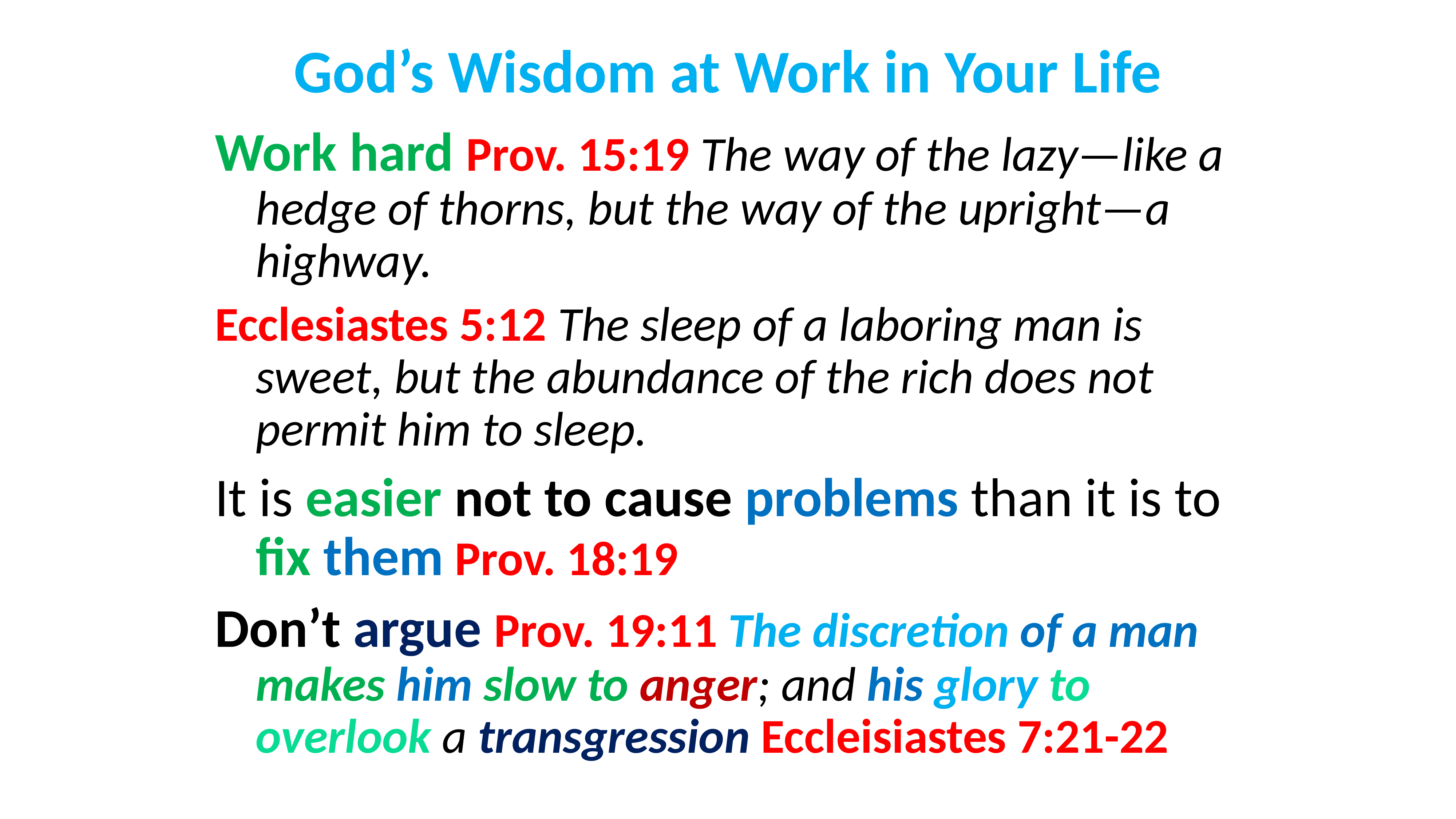

# God’s Wisdom at Work in Your Life
Work hard Prov. 15:19 The way of the lazy—like a hedge of thorns, but the way of the upright—a highway.
Ecclesiastes 5:12 The sleep of a laboring man is sweet, but the abundance of the rich does not permit him to sleep.
It is easier not to cause problems than it is to fix them Prov. 18:19
Don’t argue Prov. 19:11 The discretion of a man makes him slow to anger; and his glory to overlook a transgression Eccleisiastes 7:21-22